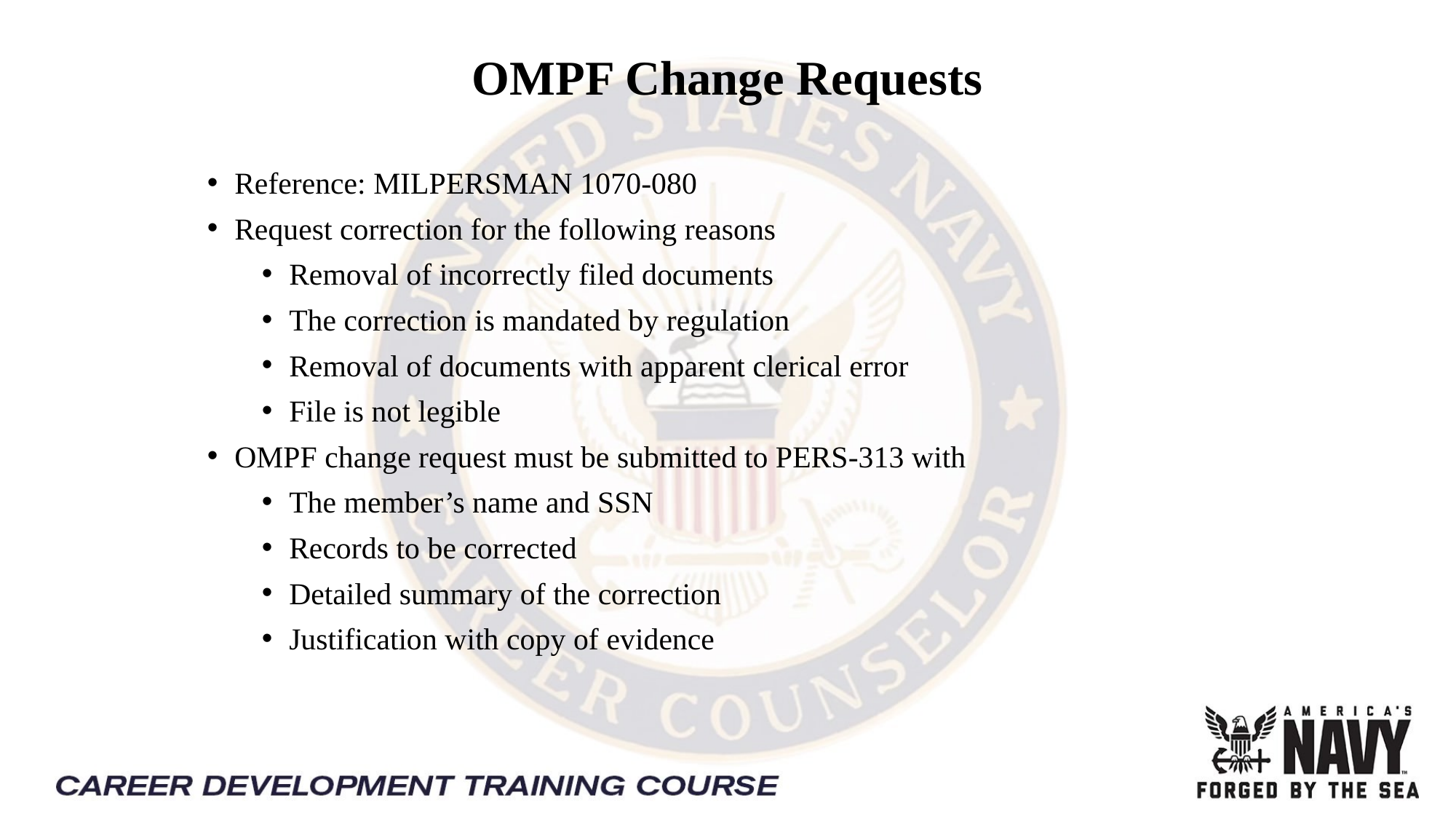

# OMPF Change Requests
Reference: MILPERSMAN 1070-080
Request correction for the following reasons
Removal of incorrectly filed documents
The correction is mandated by regulation
Removal of documents with apparent clerical error
File is not legible
OMPF change request must be submitted to PERS-313 with
The member’s name and SSN
Records to be corrected
Detailed summary of the correction
Justification with copy of evidence